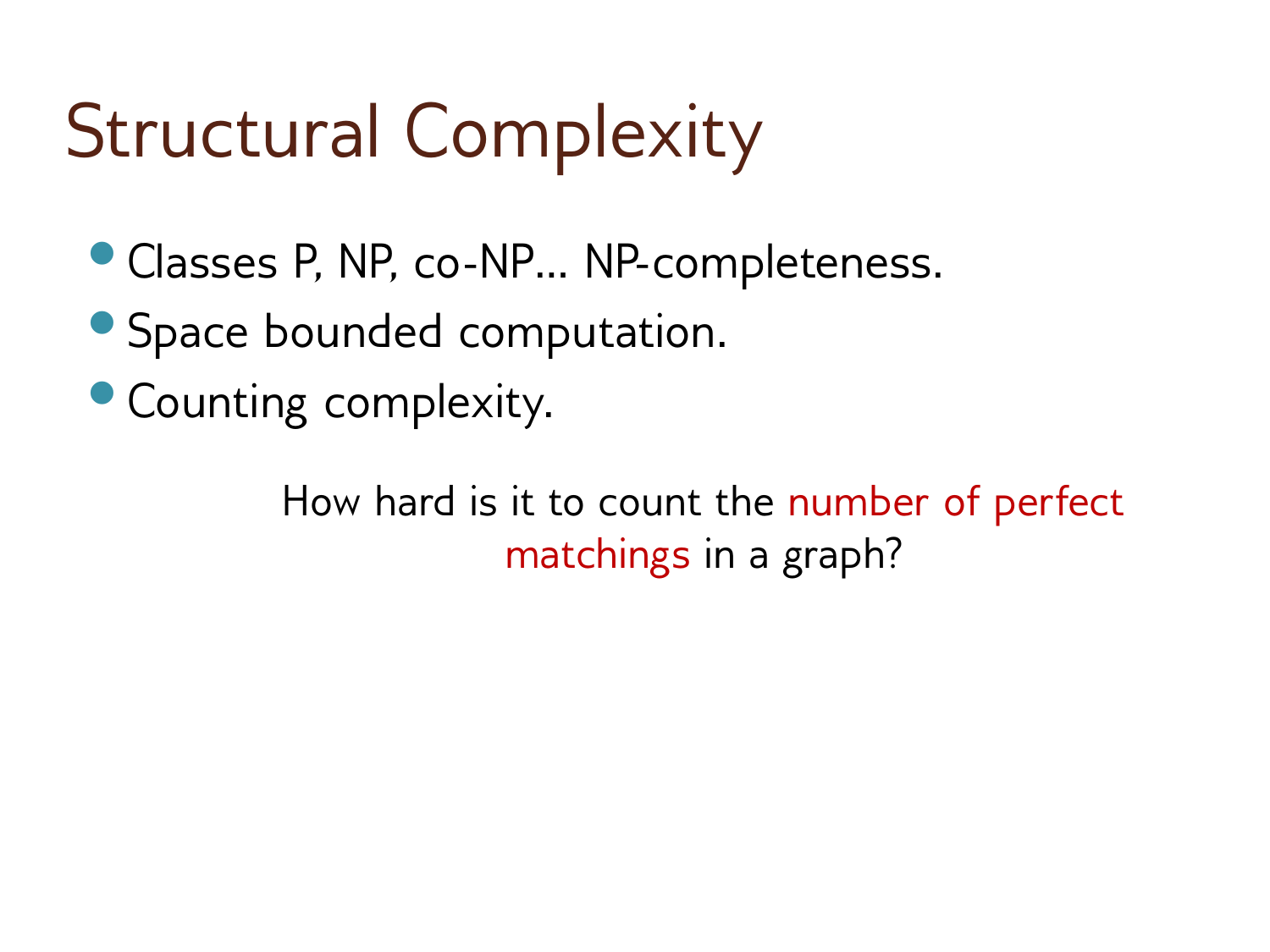

# Structural Complexity
Classes P, NP, co-NP… NP-completeness.
Space bounded computation.
Counting complexity.

How hard is it to count the number of perfect matchings in a graph?